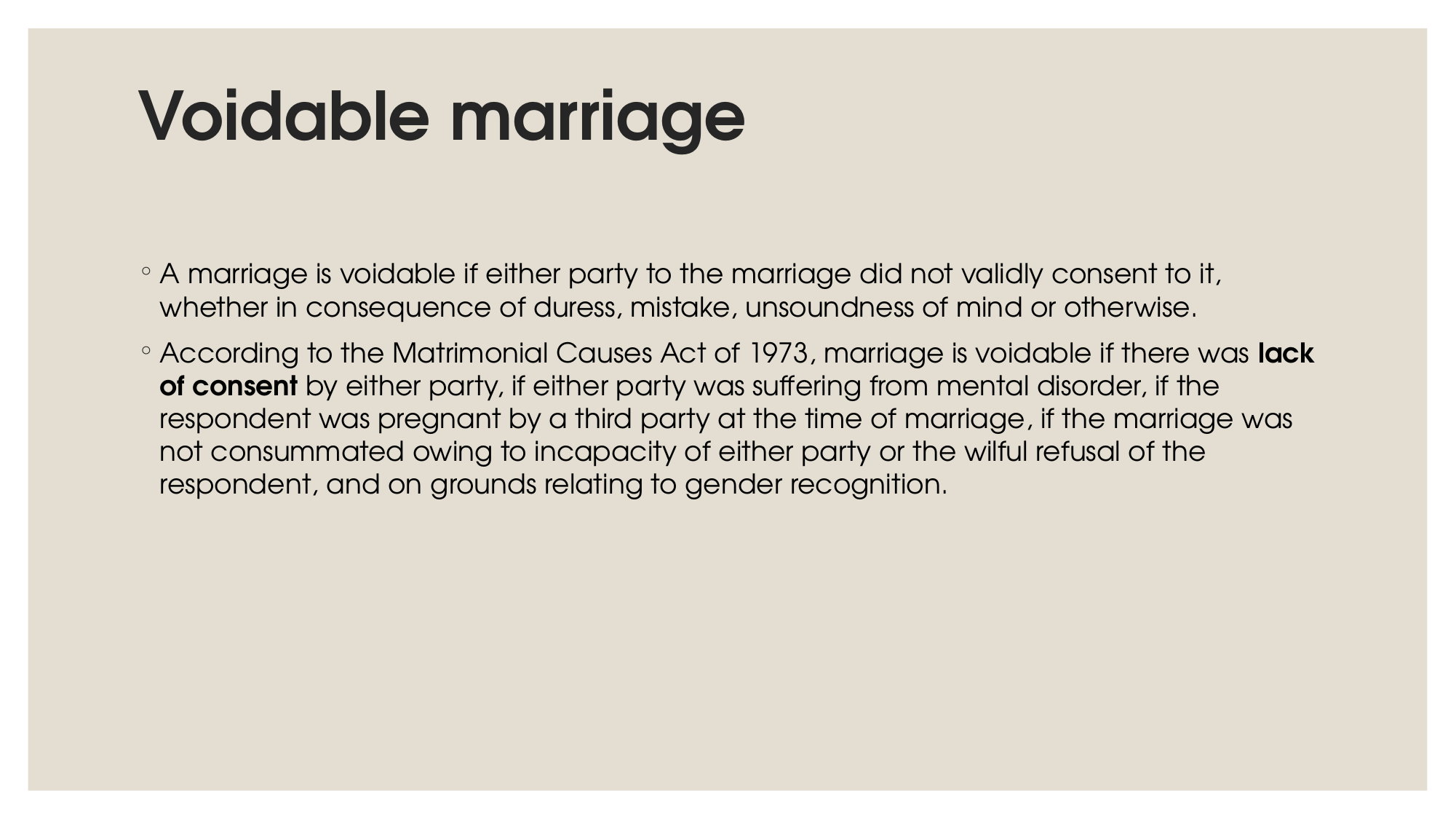

# Voidable marriage
A marriage is voidable if either party to the marriage did not validly consent to it, whether in consequence of duress, mistake, unsoundness of mind or otherwise.
According to the Matrimonial Causes Act of 1973, marriage is voidable if there was lack of consent by either party, if either party was suffering from mental disorder, if the respondent was pregnant by a third party at the time of marriage, if the marriage was not consummated owing to incapacity of either party or the wilful refusal of the respondent, and on grounds relating to gender recognition.